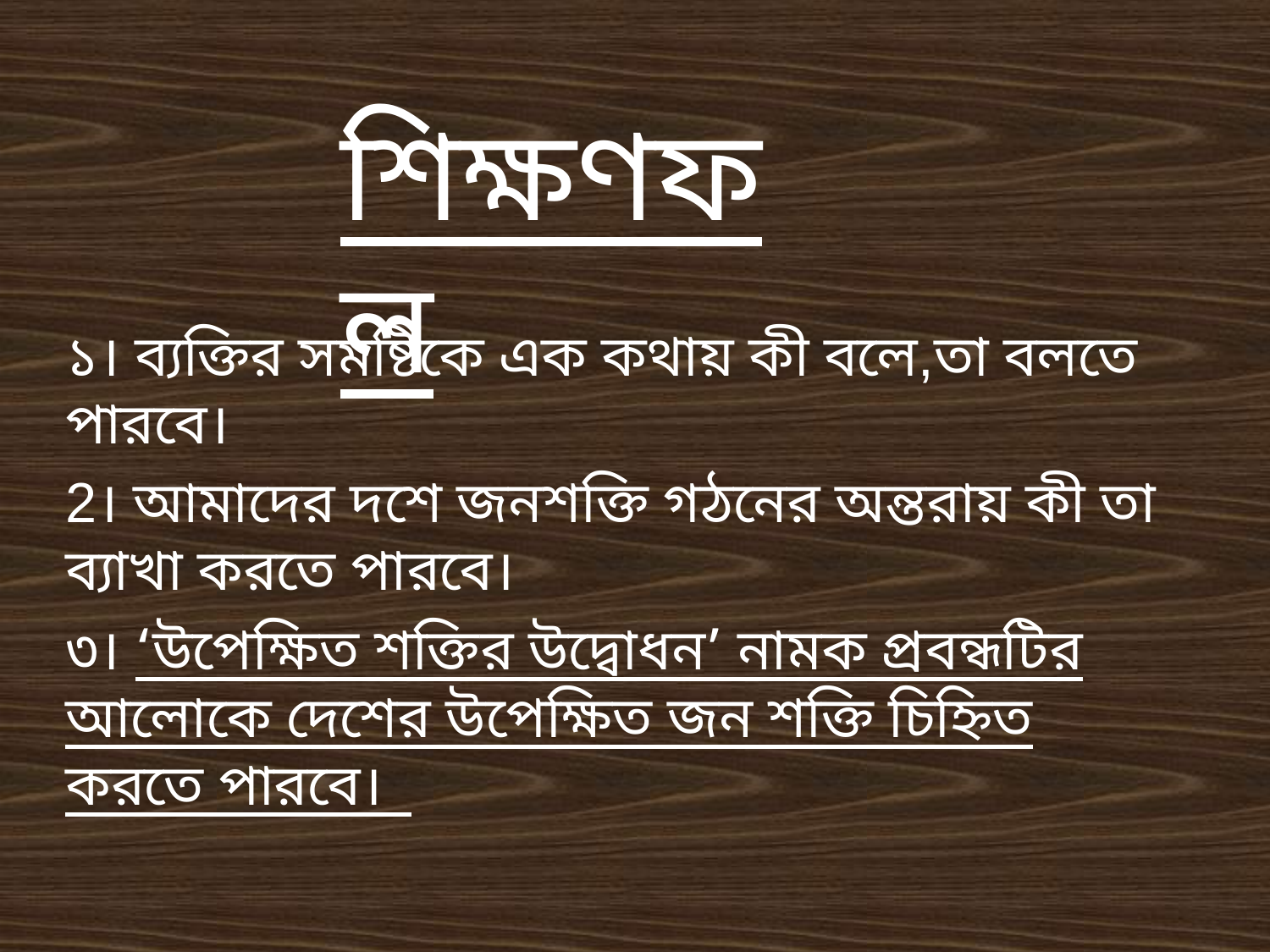

শিক্ষণফল
১। ব্যক্তির সমষ্টিকে এক কথায় কী বলে,তা বলতে পারবে।
2। আমাদের দশে জনশক্তি গঠনের অন্তরায় কী তা ব্যাখা করতে পারবে।
৩। ‘উপেক্ষিত শক্তির উদ্বোধন’ নামক প্রবন্ধটির আলোকে দেশের উপেক্ষিত জন শক্তি চিহ্নিত করতে পারবে।